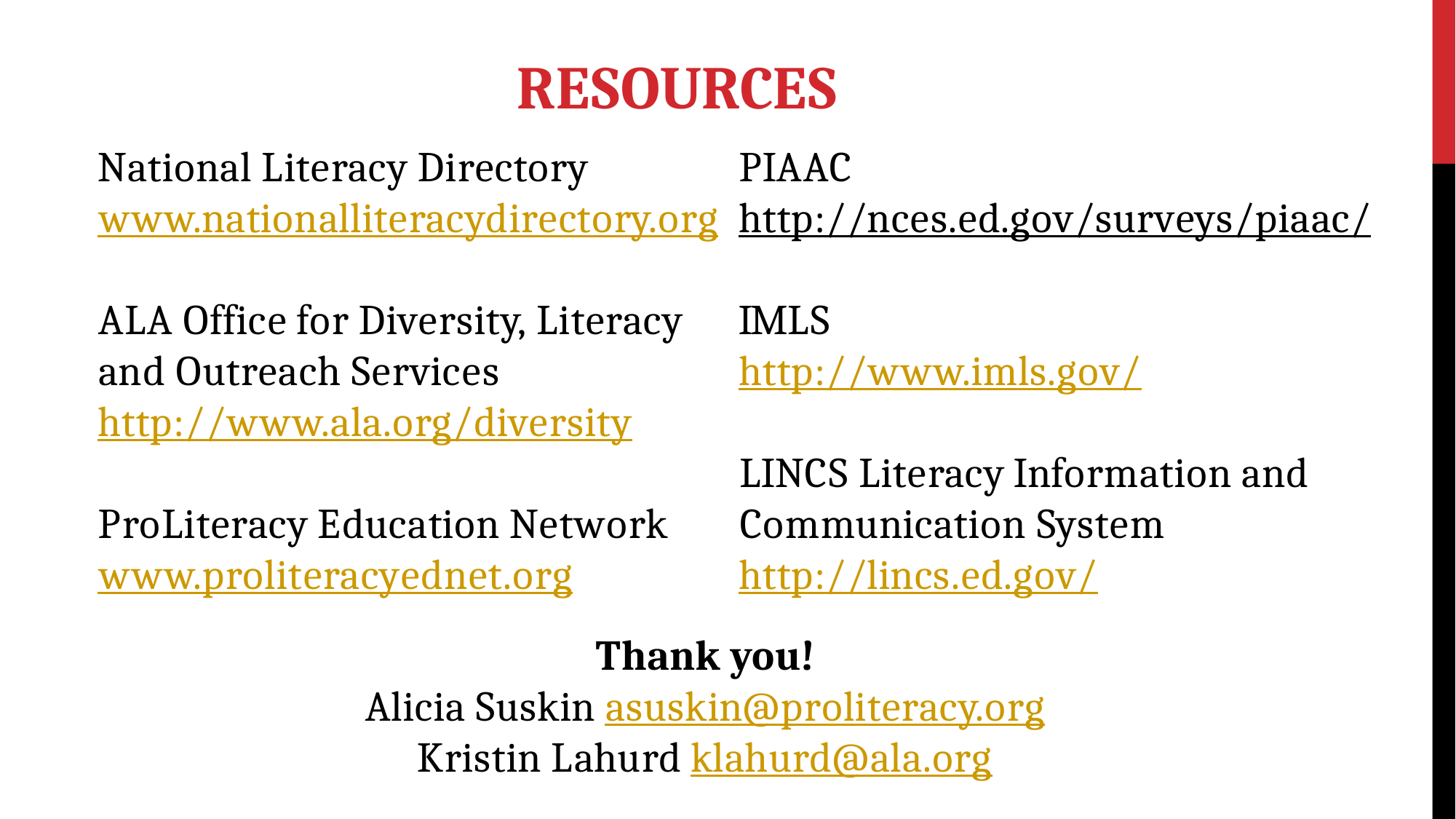

# Resources
National Literacy Directory
www.nationalliteracydirectory.org

ALA Office for Diversity, Literacy and Outreach Services
http://www.ala.org/diversity

ProLiteracy Education Network
www.proliteracyednet.org

PIAAC
http://nces.ed.gov/surveys/piaac/

IMLS
http://www.imls.gov/

LINCS Literacy Information and Communication System
http://lincs.ed.gov/

Thank you!
Alicia Suskin asuskin@proliteracy.org
Kristin Lahurd klahurd@ala.org